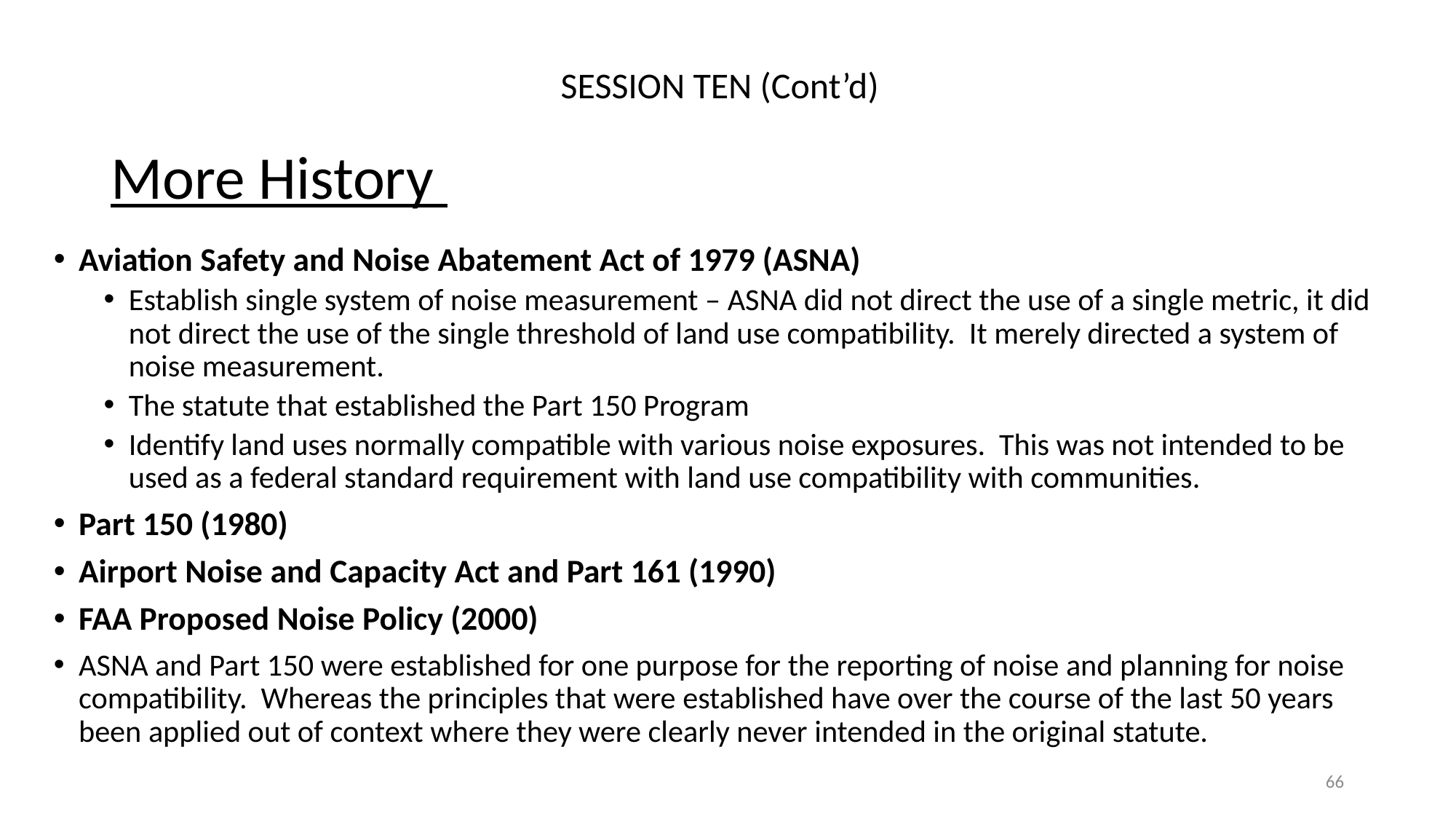

SESSION TEN (Cont’d)
# More History
Aviation Safety and Noise Abatement Act of 1979 (ASNA)
Establish single system of noise measurement – ASNA did not direct the use of a single metric, it did not direct the use of the single threshold of land use compatibility.  It merely directed a system of noise measurement.
The statute that established the Part 150 Program
Identify land uses normally compatible with various noise exposures.  This was not intended to be used as a federal standard requirement with land use compatibility with communities.
Part 150 (1980)
Airport Noise and Capacity Act and Part 161 (1990)
FAA Proposed Noise Policy (2000)
ASNA and Part 150 were established for one purpose for the reporting of noise and planning for noise compatibility.  Whereas the principles that were established have over the course of the last 50 years been applied out of context where they were clearly never intended in the original statute.

66